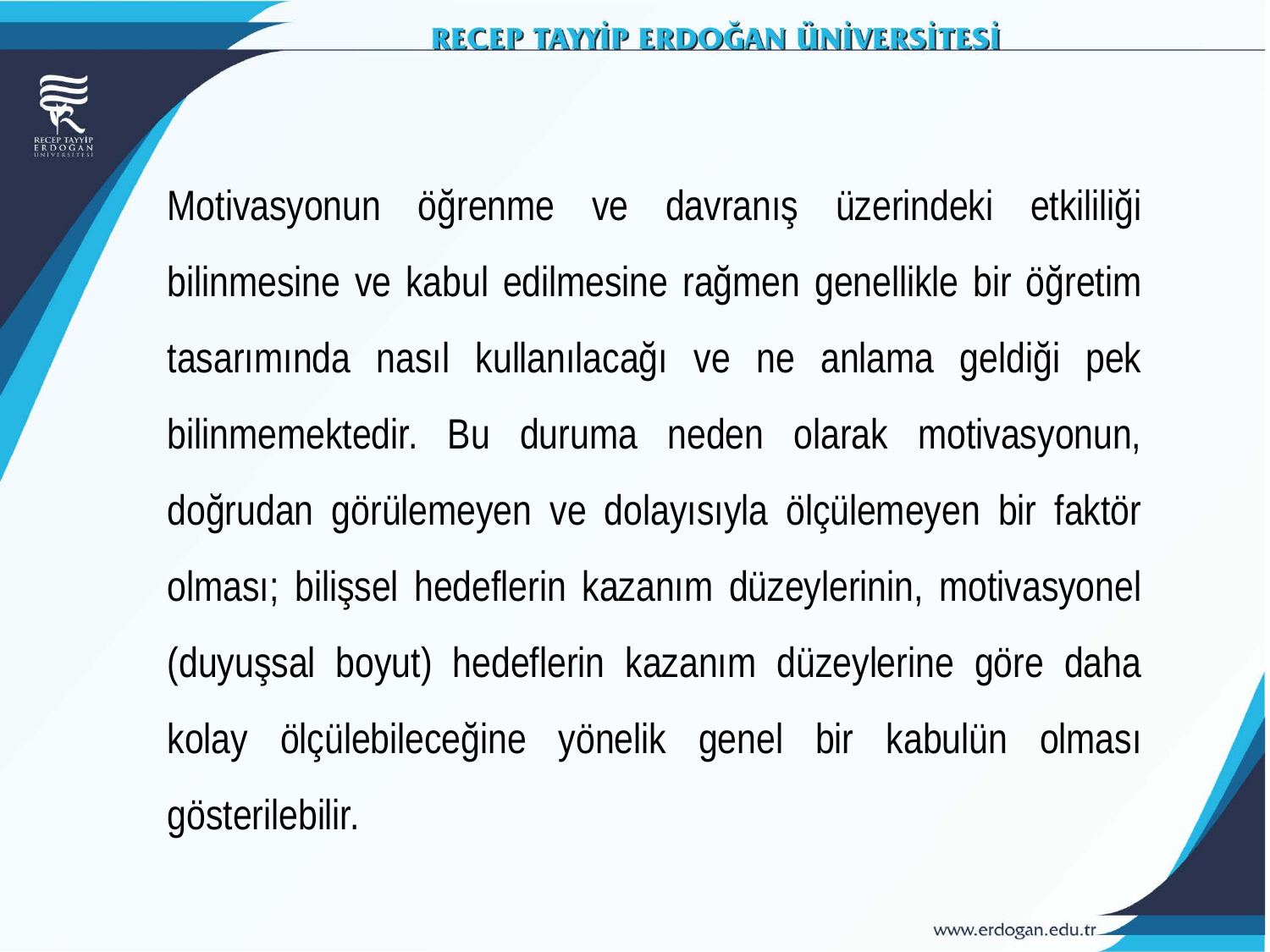

Motivasyonun öğrenme ve davranış üzerindeki etkililiği bilinmesine ve kabul edilmesine rağmen genellikle bir öğretim tasarımında nasıl kullanılacağı ve ne anlama geldiği pek bilinmemektedir. Bu duruma neden olarak motivasyonun, doğrudan görülemeyen ve dolayısıyla ölçülemeyen bir faktör olması; bilişsel hedeflerin kazanım düzeylerinin, motivasyonel (duyuşsal boyut) hedeflerin kazanım düzeylerine göre daha kolay ölçülebileceğine yönelik genel bir kabulün olması gösterilebilir.